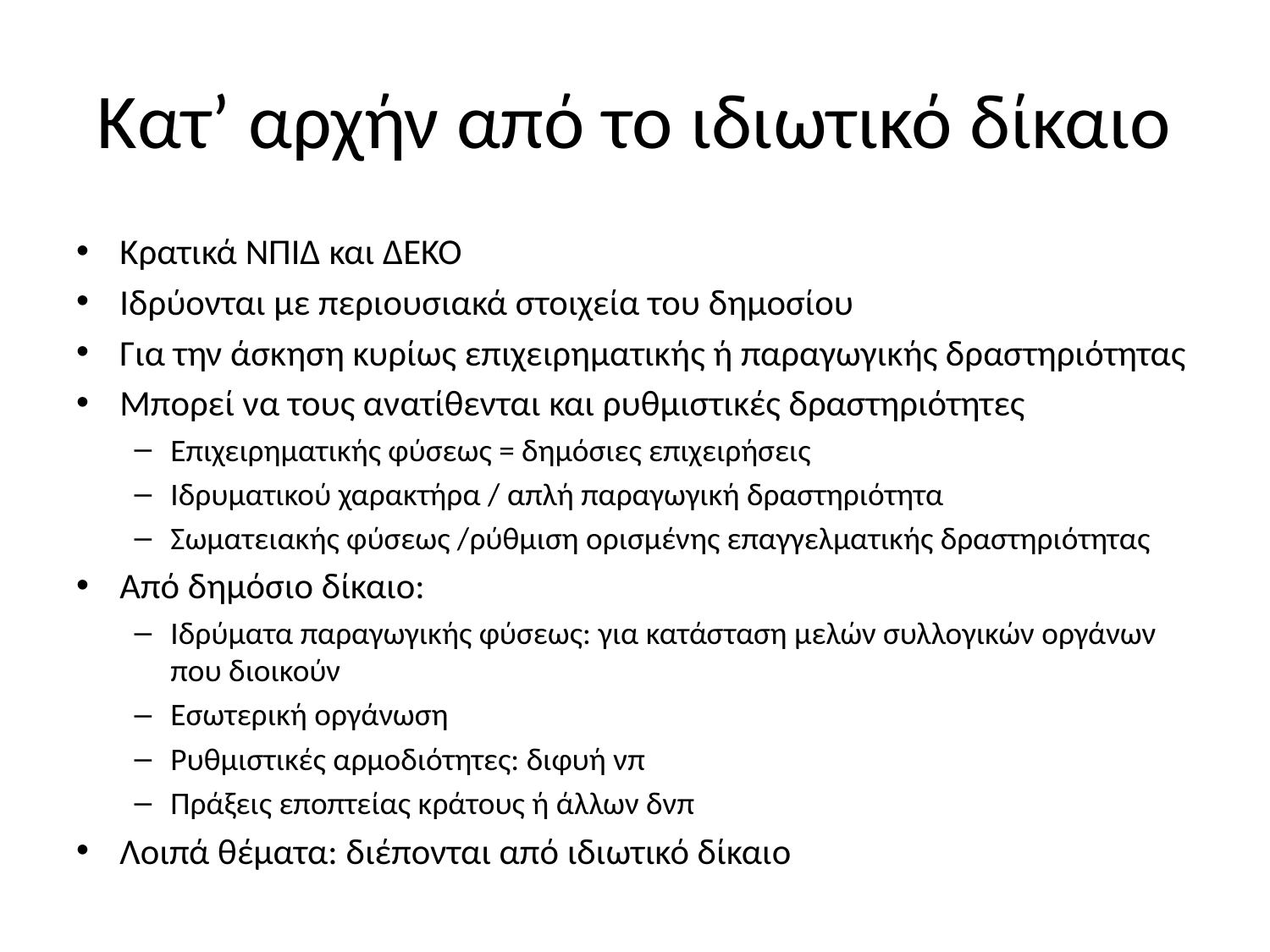

# Κατ’ αρχήν από το ιδιωτικό δίκαιο
Κρατικά ΝΠΙΔ και ΔΕΚΟ
Ιδρύονται με περιουσιακά στοιχεία του δημοσίου
Για την άσκηση κυρίως επιχειρηματικής ή παραγωγικής δραστηριότητας
Μπορεί να τους ανατίθενται και ρυθμιστικές δραστηριότητες
Επιχειρηματικής φύσεως = δημόσιες επιχειρήσεις
Ιδρυματικού χαρακτήρα / απλή παραγωγική δραστηριότητα
Σωματειακής φύσεως /ρύθμιση ορισμένης επαγγελματικής δραστηριότητας
Από δημόσιο δίκαιο:
Ιδρύματα παραγωγικής φύσεως: για κατάσταση μελών συλλογικών οργάνων που διοικούν
Εσωτερική οργάνωση
Ρυθμιστικές αρμοδιότητες: διφυή νπ
Πράξεις εποπτείας κράτους ή άλλων δνπ
Λοιπά θέματα: διέπονται από ιδιωτικό δίκαιο